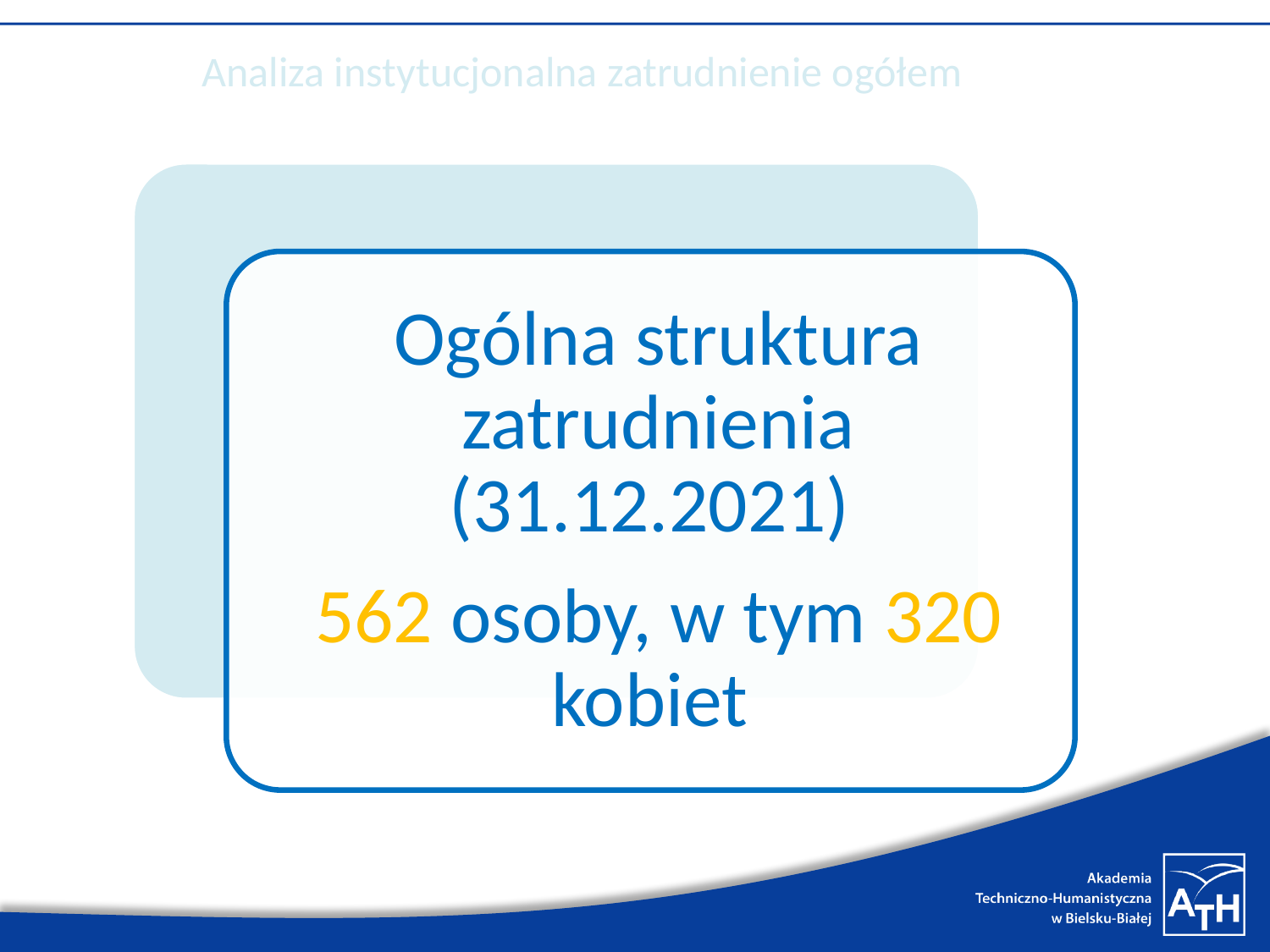

# Analiza instytucjonalna zatrudnienie ogółem
Ogólna struktura zatrudnienia (31.12.2021)
562 osoby, w tym 320 kobiet